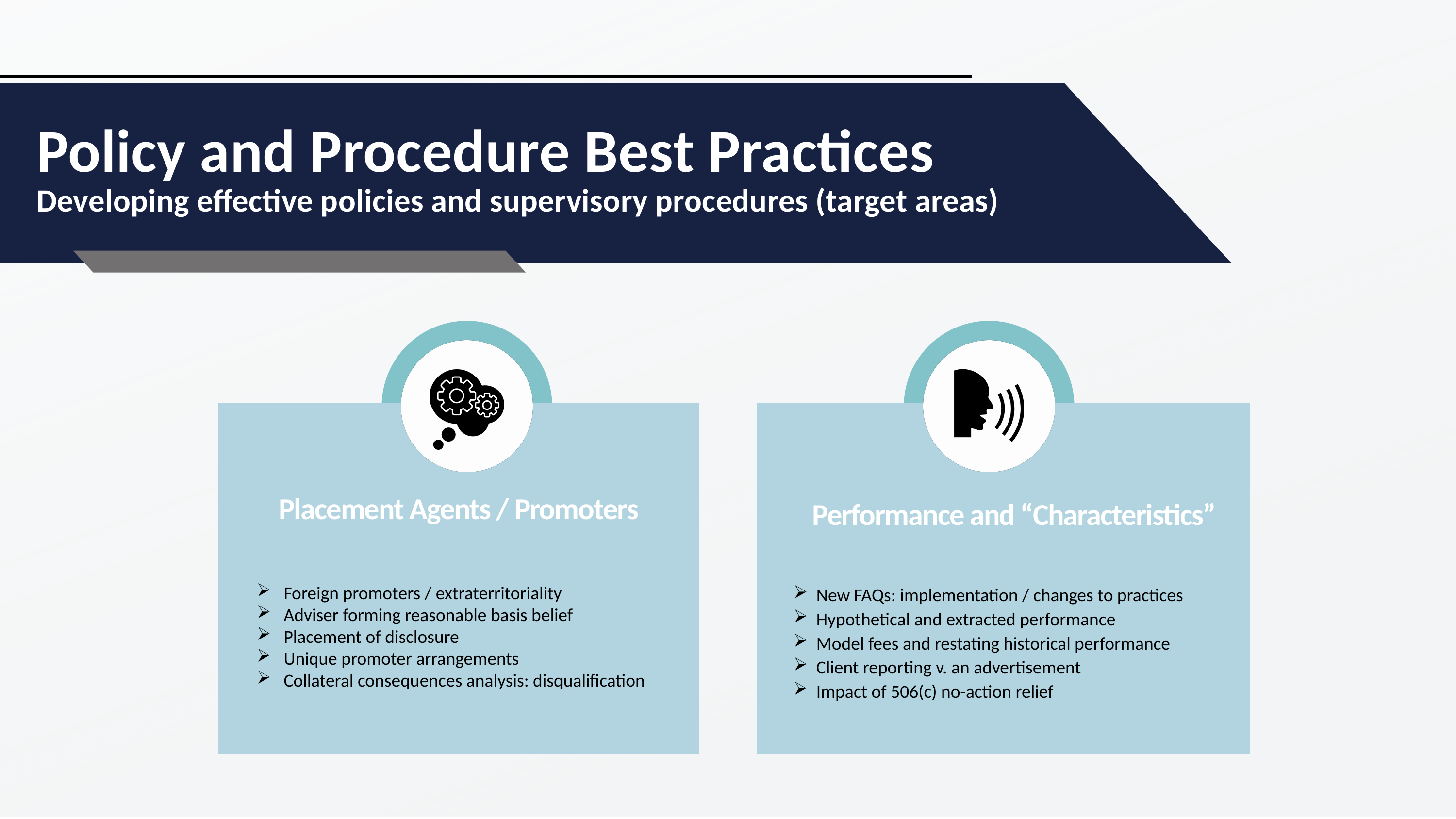

Policy and Procedure Best Practices
Developing effective policies and supervisory procedures (target areas)

Placement Agents / Promoters
Performance and “Characteristics”
 Foreign promoters / extraterritoriality
 Adviser forming reasonable basis belief
 Placement of disclosure
 Unique promoter arrangements
 Collateral consequences analysis: disqualification
New FAQs: implementation / changes to practices
Hypothetical and extracted performance
Model fees and restating historical performance
Client reporting v. an advertisement
Impact of 506(c) no-action relief